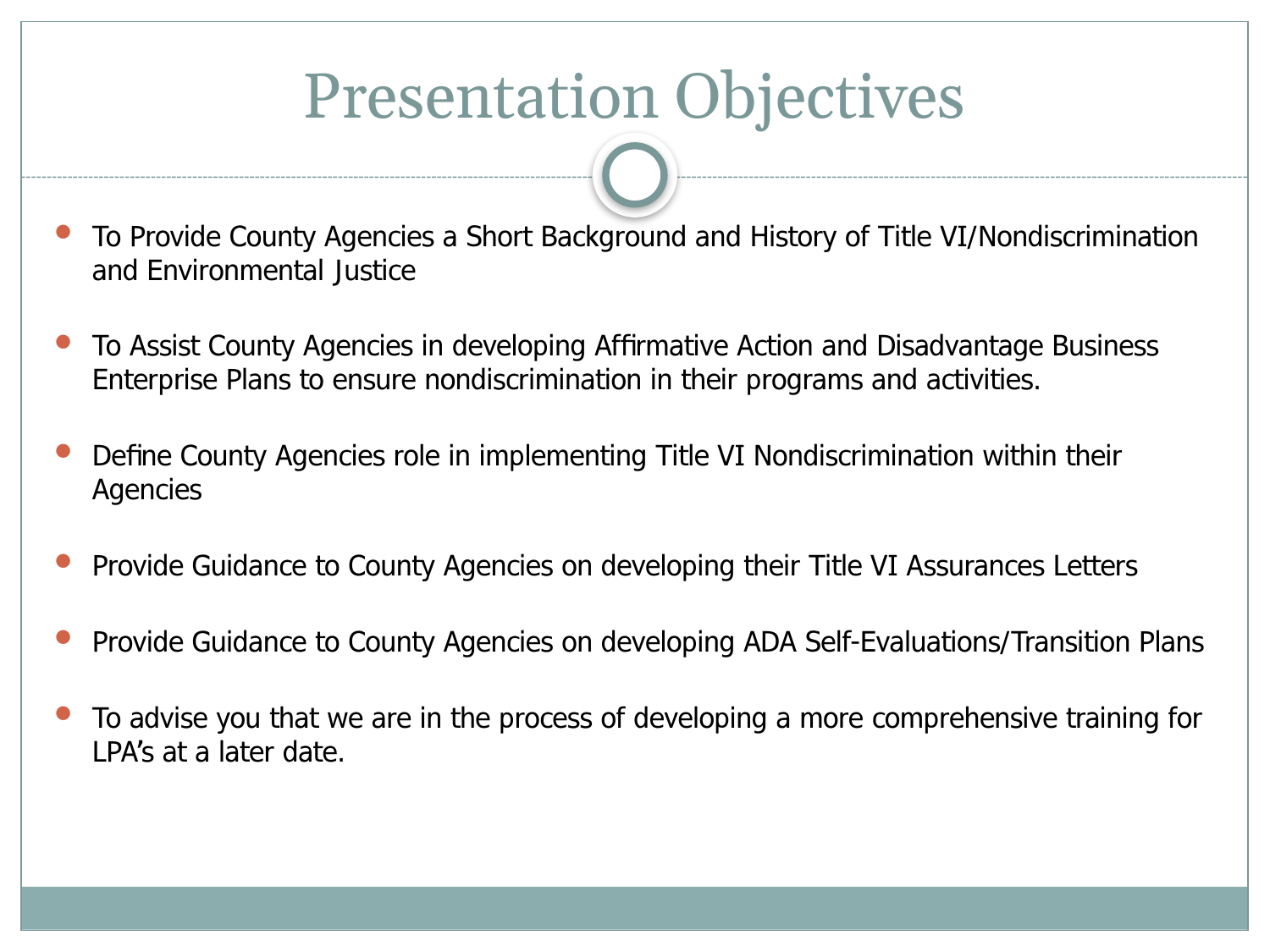

# Presentation Objectives
To Provide County Agencies a Short Background and History of Title VI/Nondiscrimination and Environmental Justice
To Assist County Agencies in developing Affirmative Action and Disadvantage Business Enterprise Plans to ensure nondiscrimination in their programs and activities.
Define County Agencies role in implementing Title VI Nondiscrimination within their Agencies
Provide Guidance to County Agencies on developing their Title VI Assurances Letters
Provide Guidance to County Agencies on developing ADA Self-Evaluations/Transition Plans
To advise you that we are in the process of developing a more comprehensive training for LPA’s at a later date.